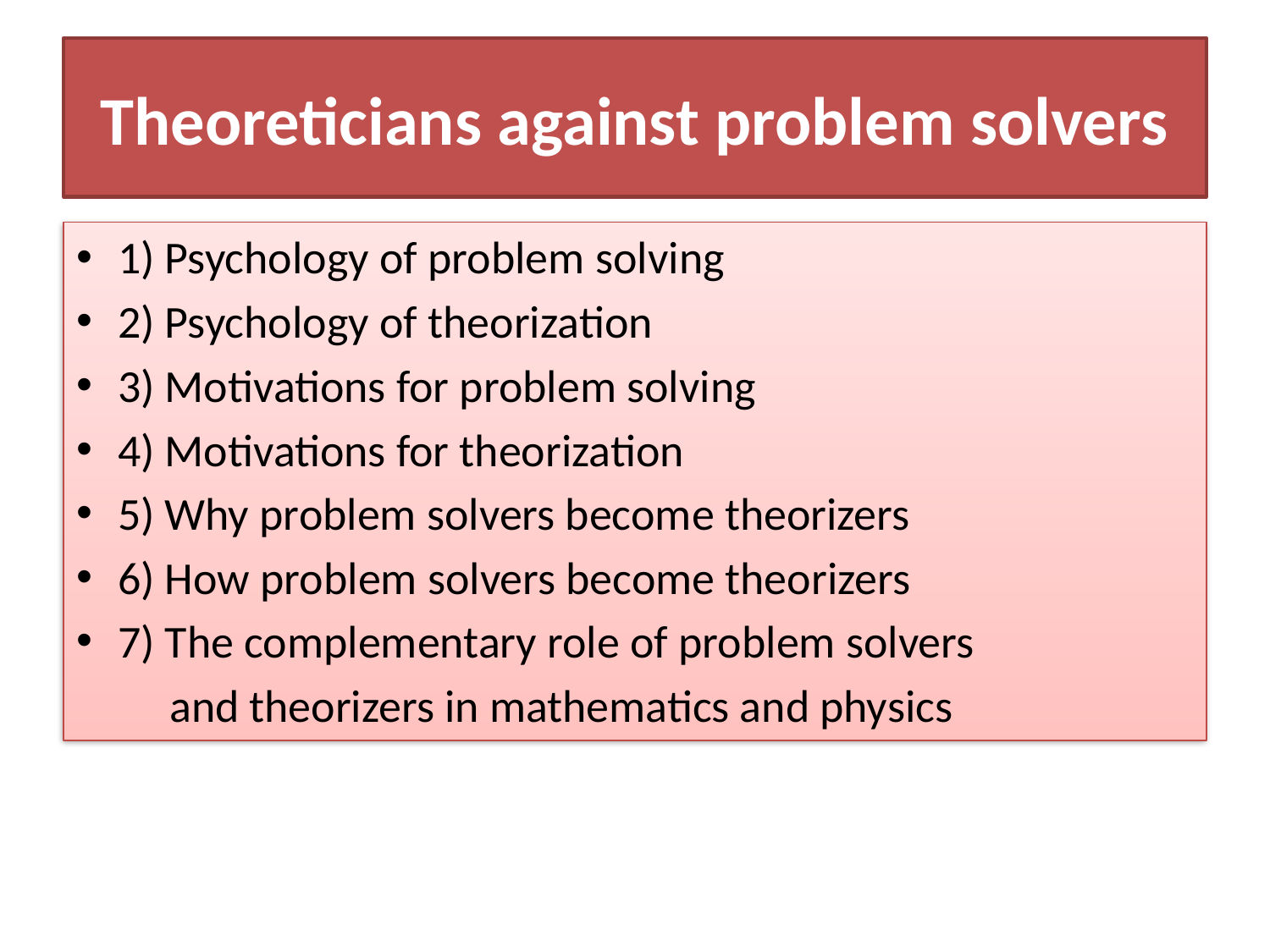

# Theoreticians against problem solvers
1) Psychology of problem solving
2) Psychology of theorization
3) Motivations for problem solving
4) Motivations for theorization
5) Why problem solvers become theorizers
6) How problem solvers become theorizers
7) The complementary role of problem solvers
         and theorizers in mathematics and physics